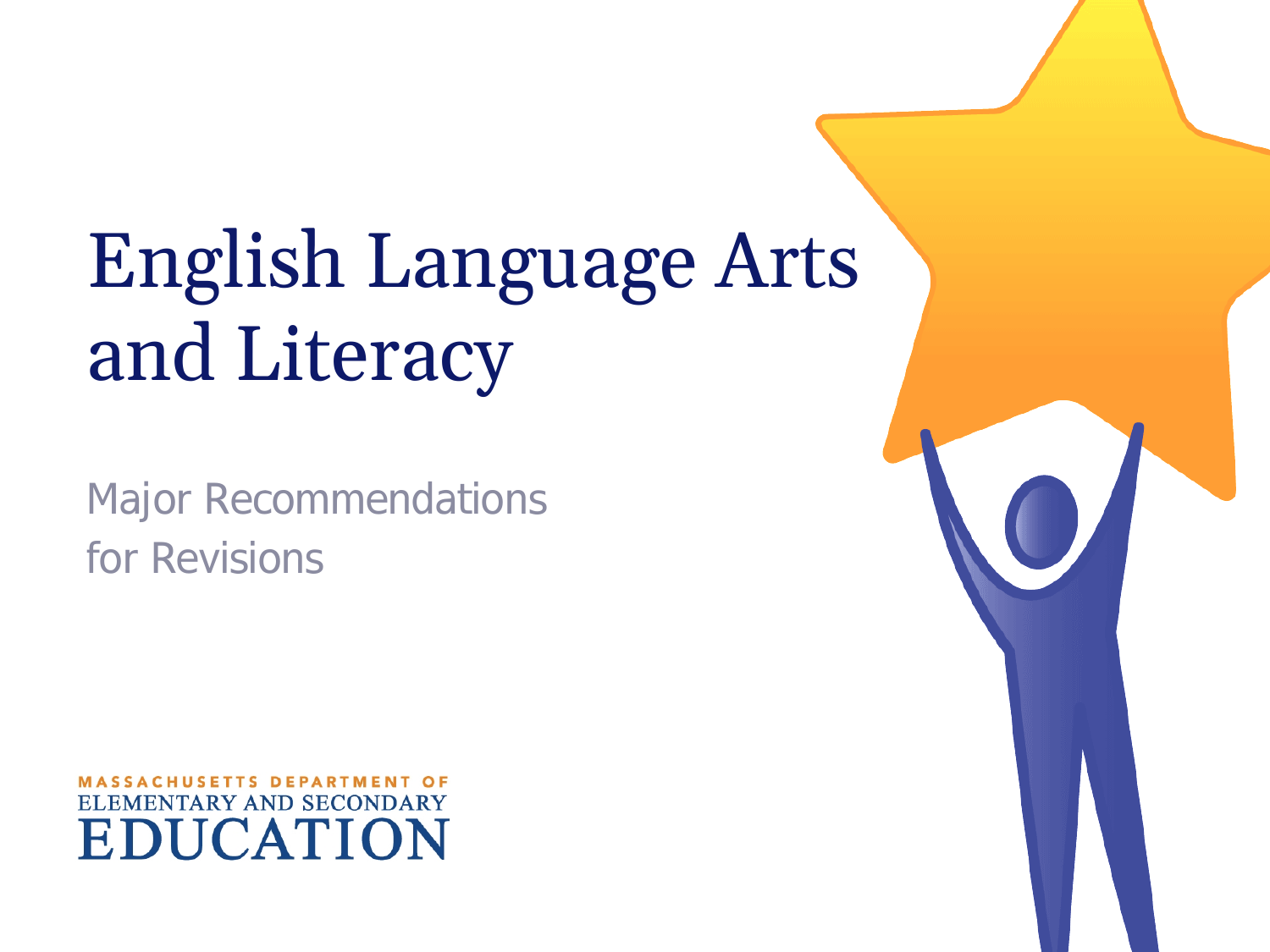

# English Language Arts and Literacy
Major Recommendations
for Revisions